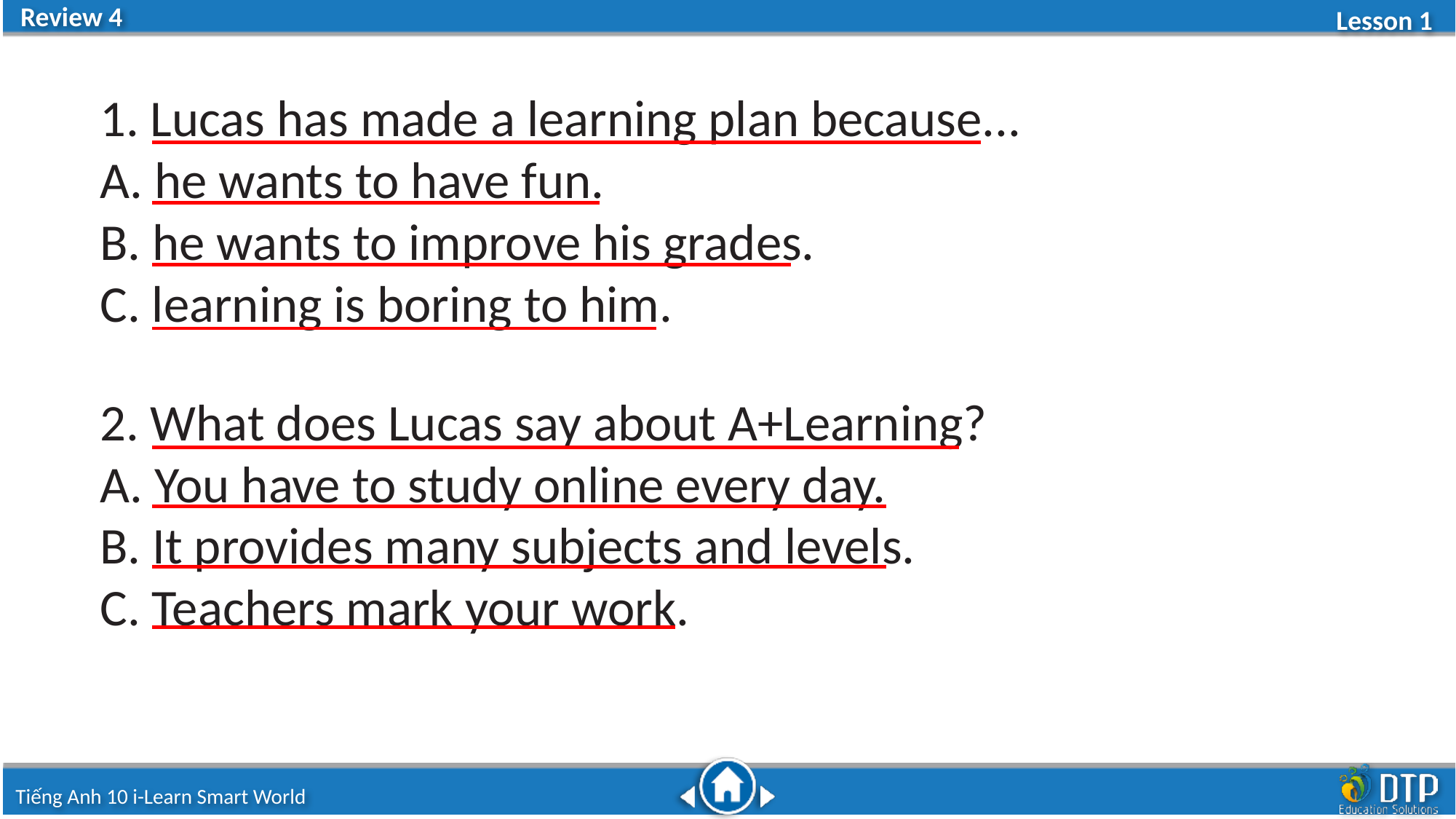

1. Lucas has made a learning plan because...
A. he wants to have fun.
B. he wants to improve his grades.
C. learning is boring to him.
2. What does Lucas say about A+Learning?
A. You have to study online every day.
B. It provides many subjects and levels.
C. Teachers mark your work.